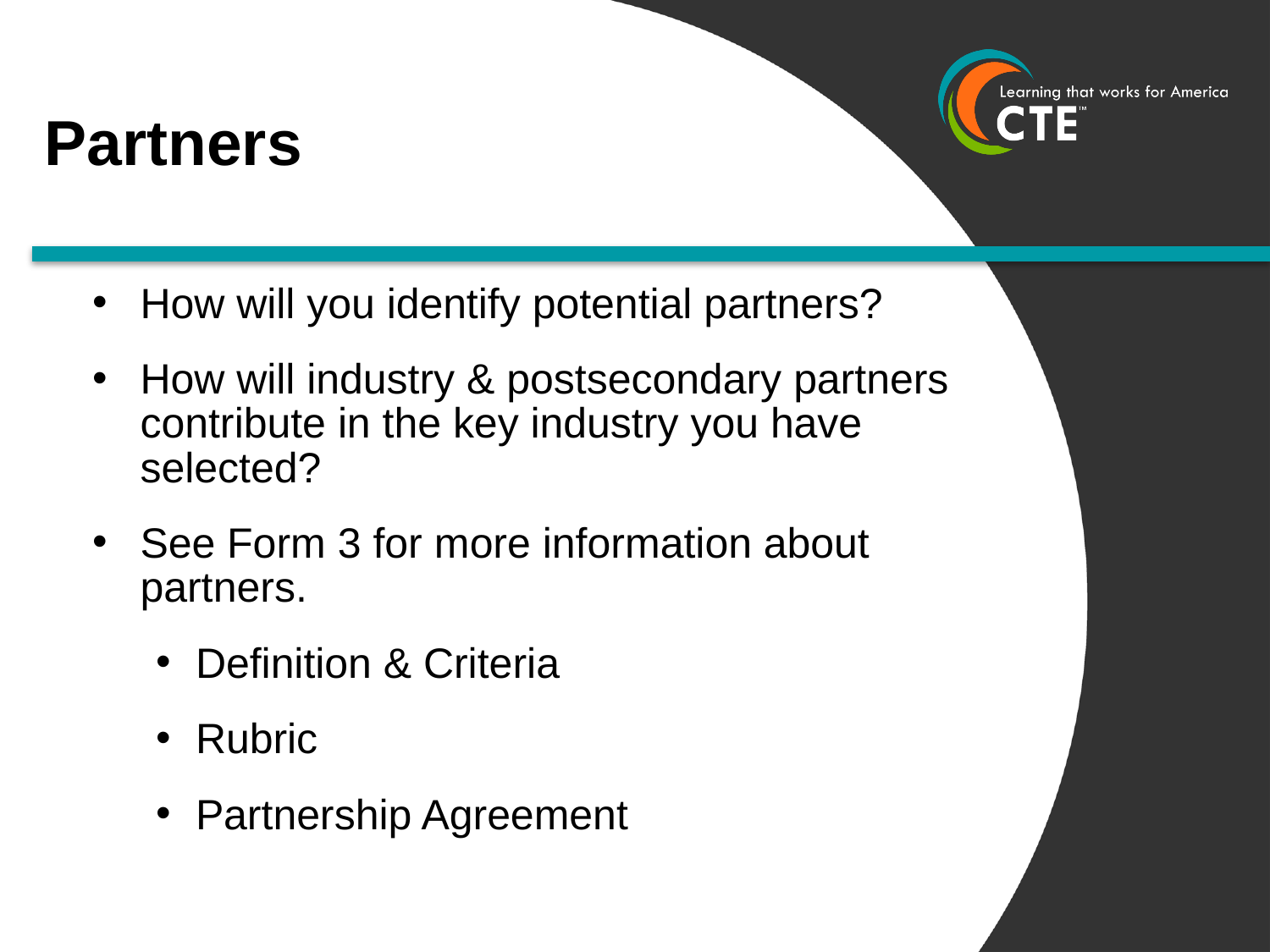

# Partners
How will you identify potential partners?
How will industry & postsecondary partners contribute in the key industry you have selected?
See Form 3 for more information about partners.
Definition & Criteria
Rubric
Partnership Agreement